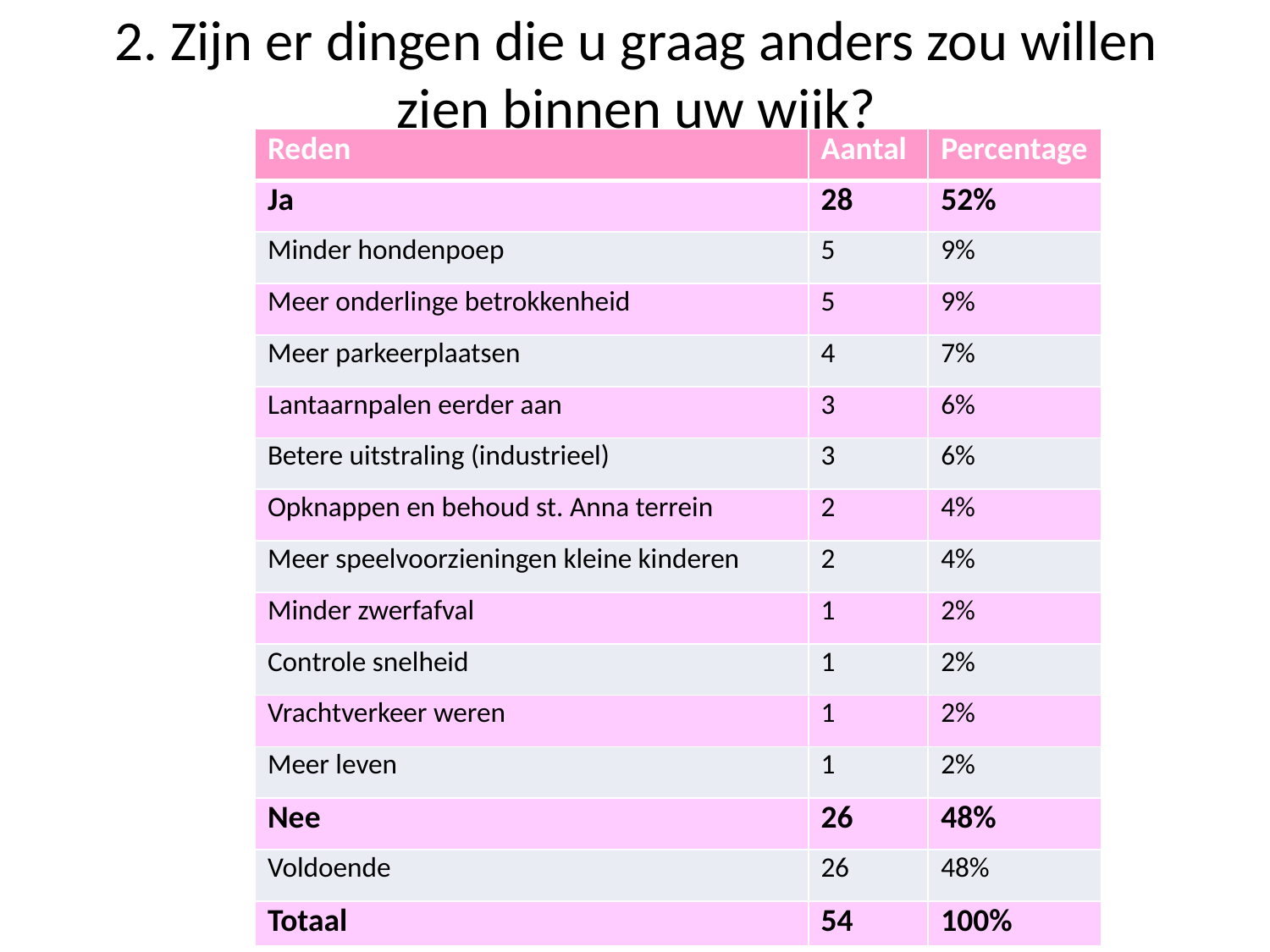

# 2. Zijn er dingen die u graag anders zou willen zien binnen uw wijk?
| Reden | Aantal | Percentage |
| --- | --- | --- |
| Ja | 28 | 52% |
| Minder hondenpoep | 5 | 9% |
| Meer onderlinge betrokkenheid | 5 | 9% |
| Meer parkeerplaatsen | 4 | 7% |
| Lantaarnpalen eerder aan | 3 | 6% |
| Betere uitstraling (industrieel) | 3 | 6% |
| Opknappen en behoud st. Anna terrein | 2 | 4% |
| Meer speelvoorzieningen kleine kinderen | 2 | 4% |
| Minder zwerfafval | 1 | 2% |
| Controle snelheid | 1 | 2% |
| Vrachtverkeer weren | 1 | 2% |
| Meer leven | 1 | 2% |
| Nee | 26 | 48% |
| Voldoende | 26 | 48% |
| Totaal | 54 | 100% |